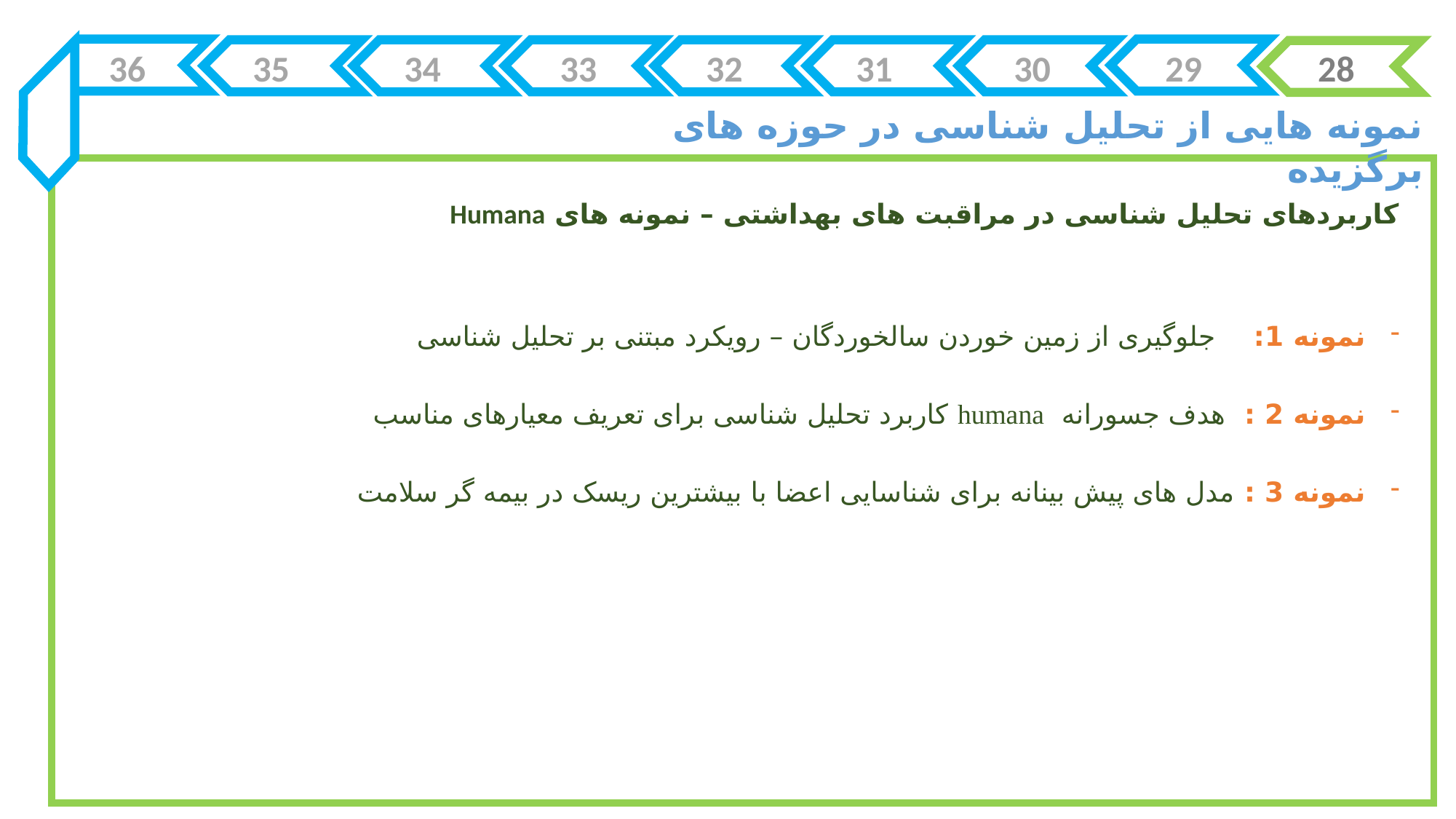

36
35
34
33
32
31
30
29
28
نمونه هایی از تحلیل شناسی در حوزه های برگزیده

کاربردهای تحلیل شناسی در مراقبت های بهداشتی – نمونه های Humana

نمونه 1:    جلوگیری از زمین خوردن سالخوردگان – رویکرد مبتنی بر تحلیل شناسی
نمونه 2 :  هدف جسورانه  humana کاربرد تحلیل شناسی برای تعریف معیارهای مناسب
نمونه 3 : مدل های پیش بینانه برای شناسایی اعضا با بیشترین ریسک در بیمه گر سلامت